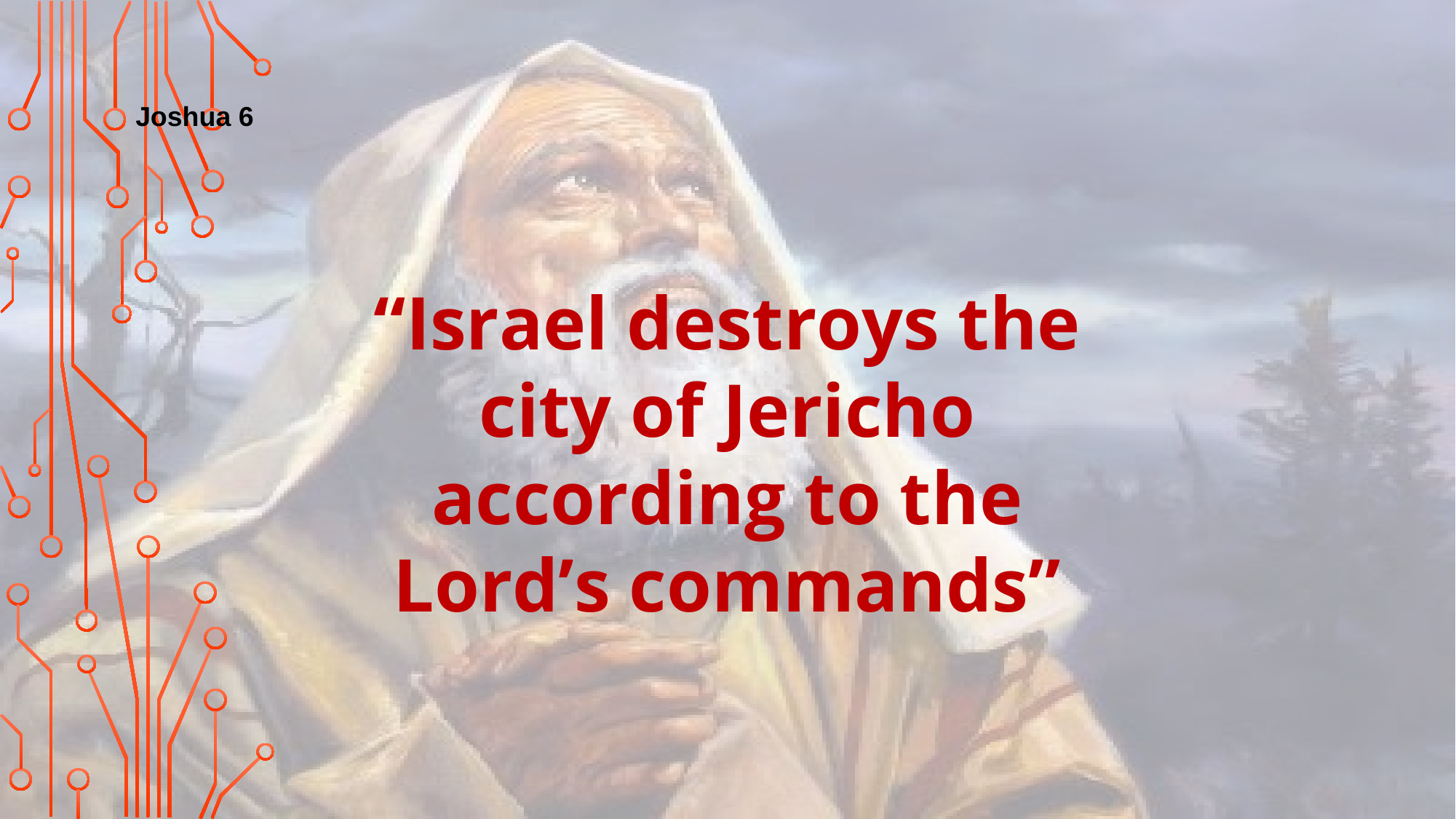

Joshua 6
“Israel destroys the city of Jericho according to the Lord’s commands”